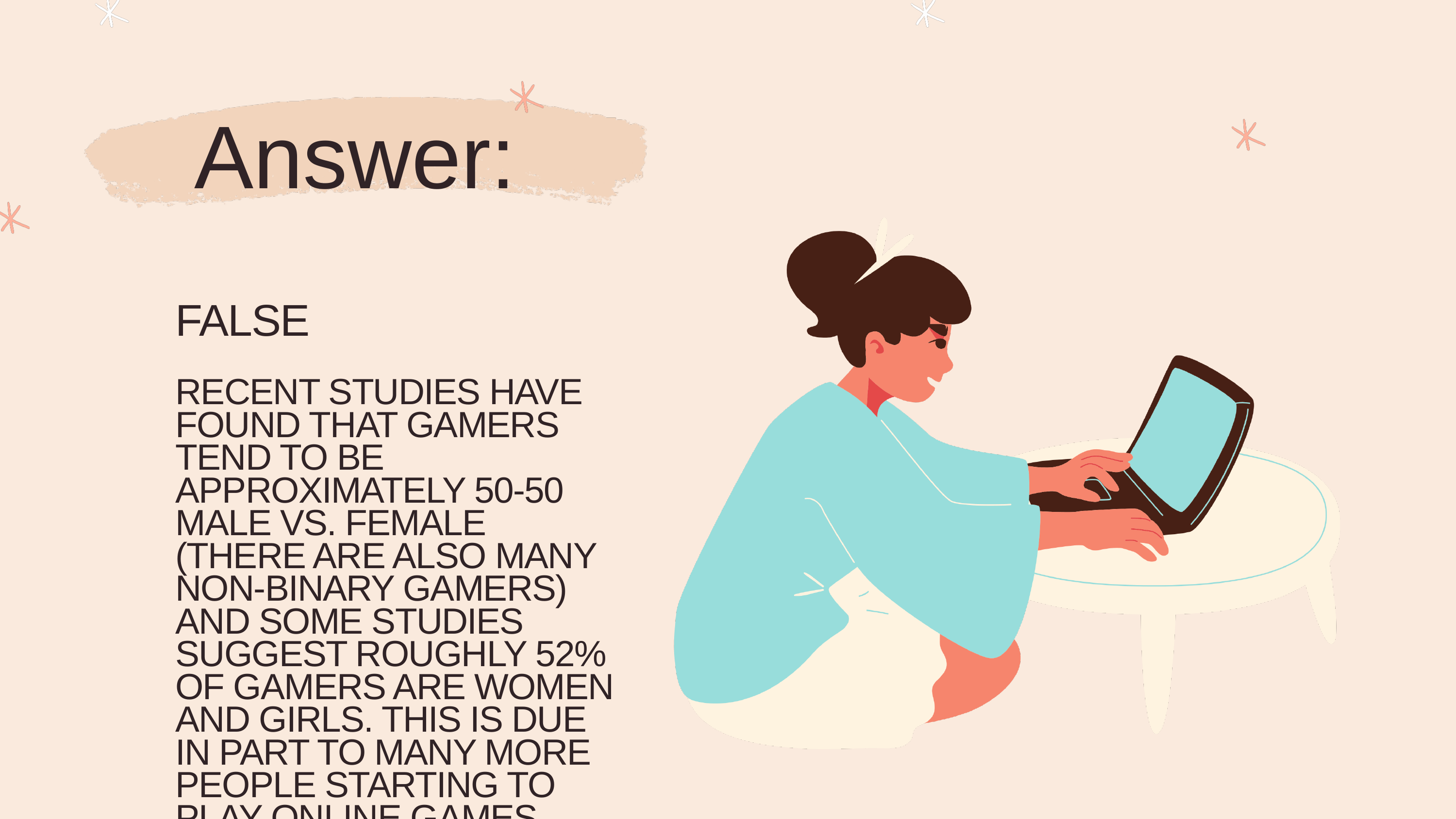

Answer:

FALSE
RECENT STUDIES HAVE FOUND THAT GAMERS TEND TO BE APPROXIMATELY 50-50 MALE VS. FEMALE (THERE ARE ALSO MANY NON-BINARY GAMERS) AND SOME STUDIES SUGGEST ROUGHLY 52% OF GAMERS ARE WOMEN AND GIRLS. THIS IS DUE IN PART TO MANY MORE PEOPLE STARTING TO PLAY ONLINE GAMES DURING THE PANDEMIC.